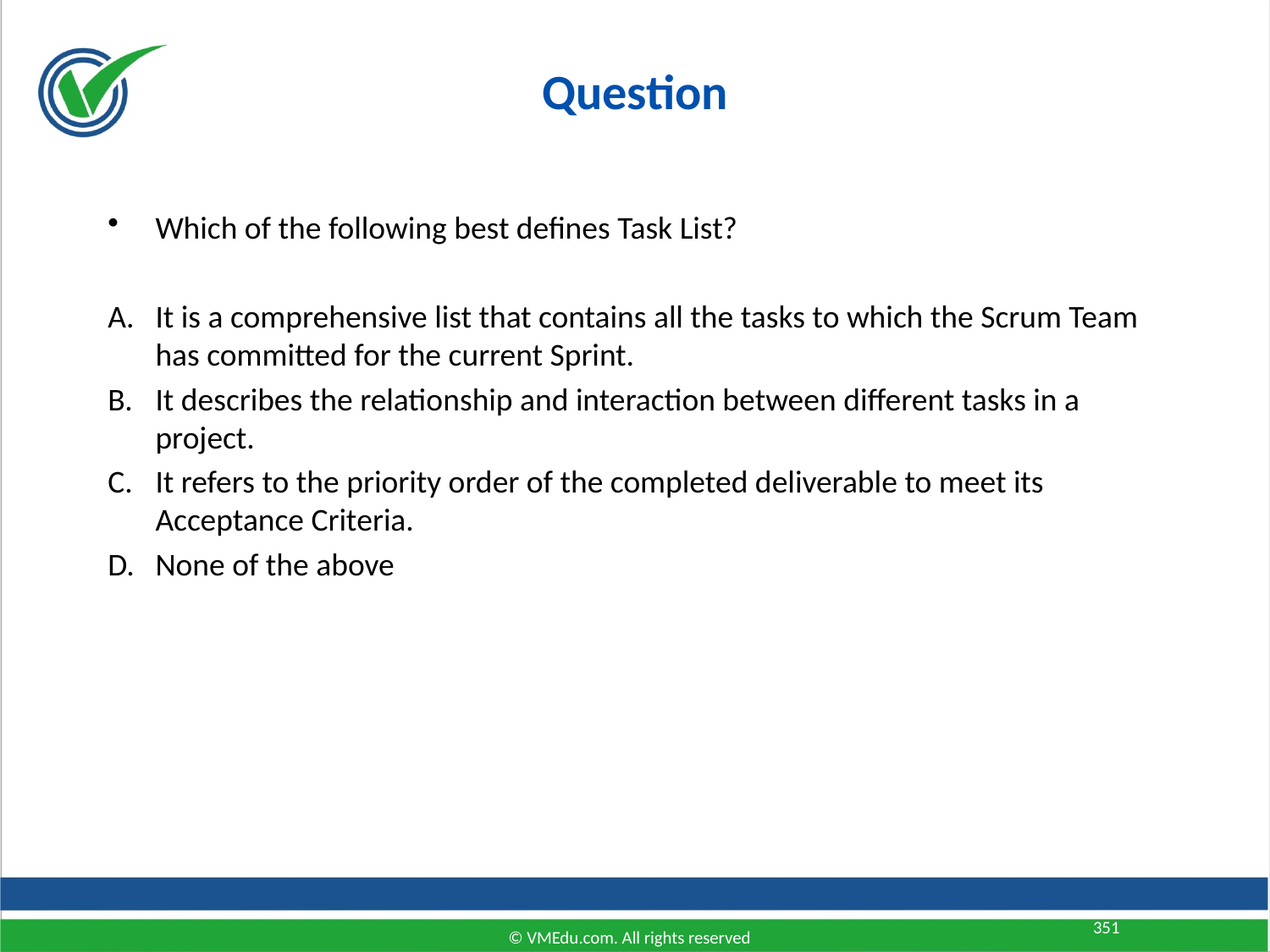

Question
Which of the following best defines Task List?

It is a comprehensive list that contains all the tasks to which the Scrum Team has committed for the current Sprint.
It describes the relationship and interaction between different tasks in a project.
It refers to the priority order of the completed deliverable to meet its Acceptance Criteria.
None of the above

351
© VMEdu.com. All rights reserved